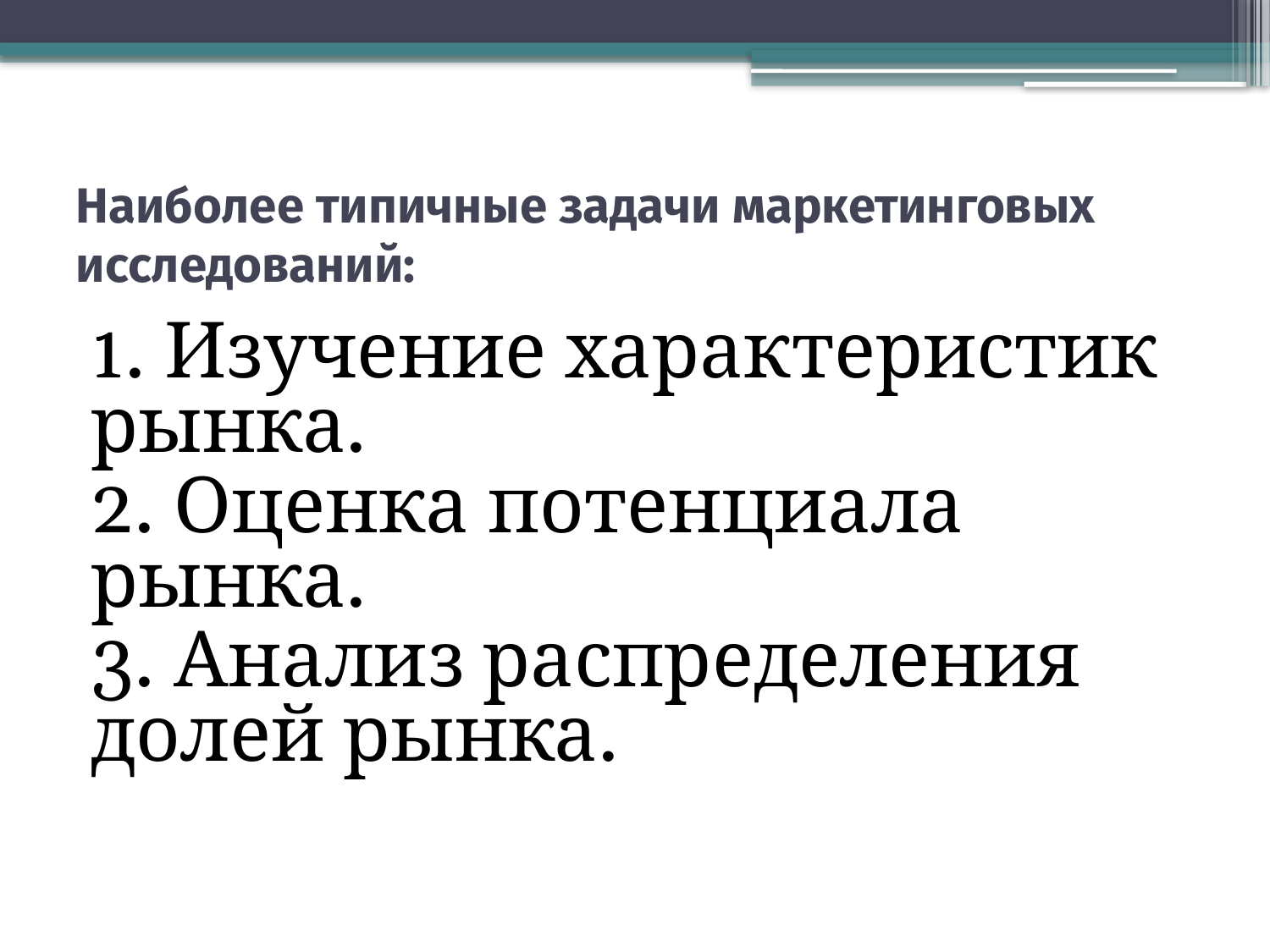

# Наиболее типичные задачи маркетинговых исследований:
1. Изучение характеристик рынка.
2. Оценка потенциала рынка.
3. Анализ распределения долей рынка.